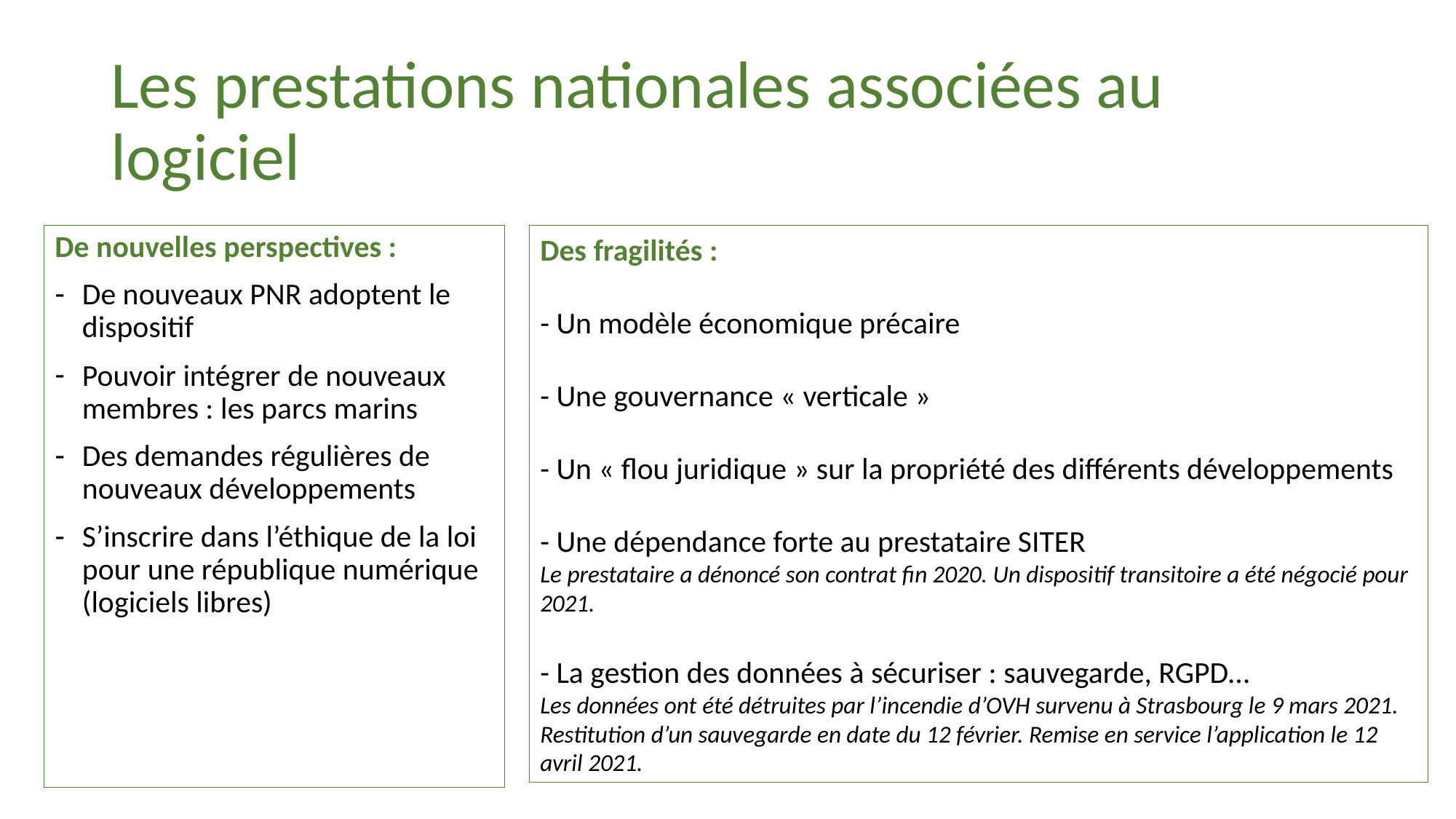

Les prestations nationales associées au logiciel
De nouvelles perspectives :
De nouveaux PNR adoptent le dispositif
Pouvoir intégrer de nouveaux membres : les parcs marins
Des demandes régulières de nouveaux développements
S’inscrire dans l’éthique de la loi pour une république numérique (logiciels libres)

Des fragilités :

- Un modèle économique précaire

- Une gouvernance « verticale »

- Un « flou juridique » sur la propriété des différents développements

- Une dépendance forte au prestataire SITER
Le prestataire a dénoncé son contrat fin 2020. Un dispositif transitoire a été négocié pour 2021.

- La gestion des données à sécuriser : sauvegarde, RGPD…
Les données ont été détruites par l’incendie d’OVH survenu à Strasbourg le 9 mars 2021.
Restitution d’un sauvegarde en date du 12 février. Remise en service l’application le 12 avril 2021.